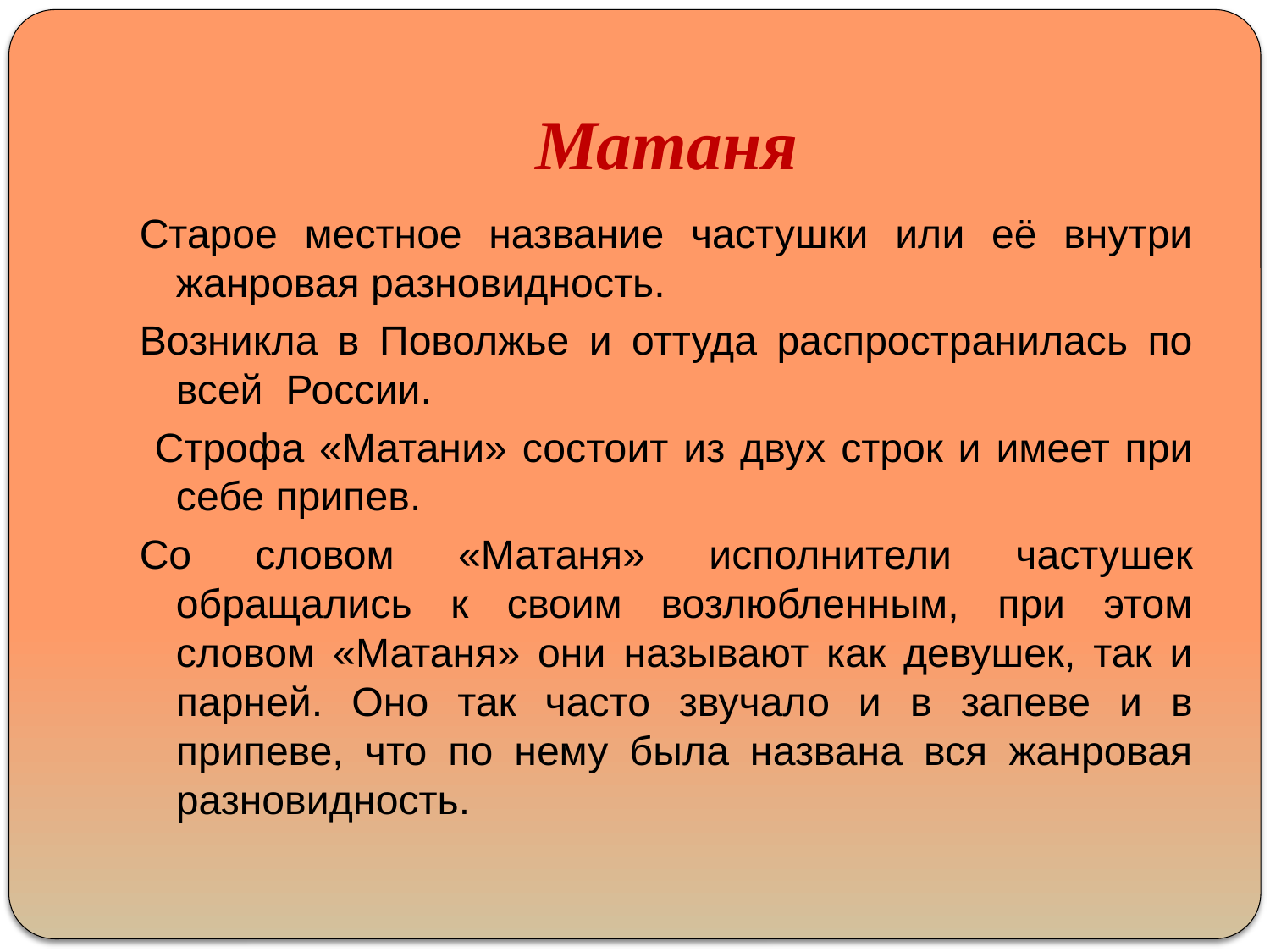

# Матаня
Старое местное название частушки или её внутри жанровая разновидность.
Возникла в Поволжье и оттуда распространилась по всей  России.
 Строфа «Матани» состоит из двух строк и имеет при себе припев.
Со словом «Матаня» исполнители частушек обращались к своим возлюбленным, при этом словом «Матаня» они называют как девушек, так и парней. Оно так часто звучало и в запеве и в припеве, что по нему была названа вся жанровая разновидность.